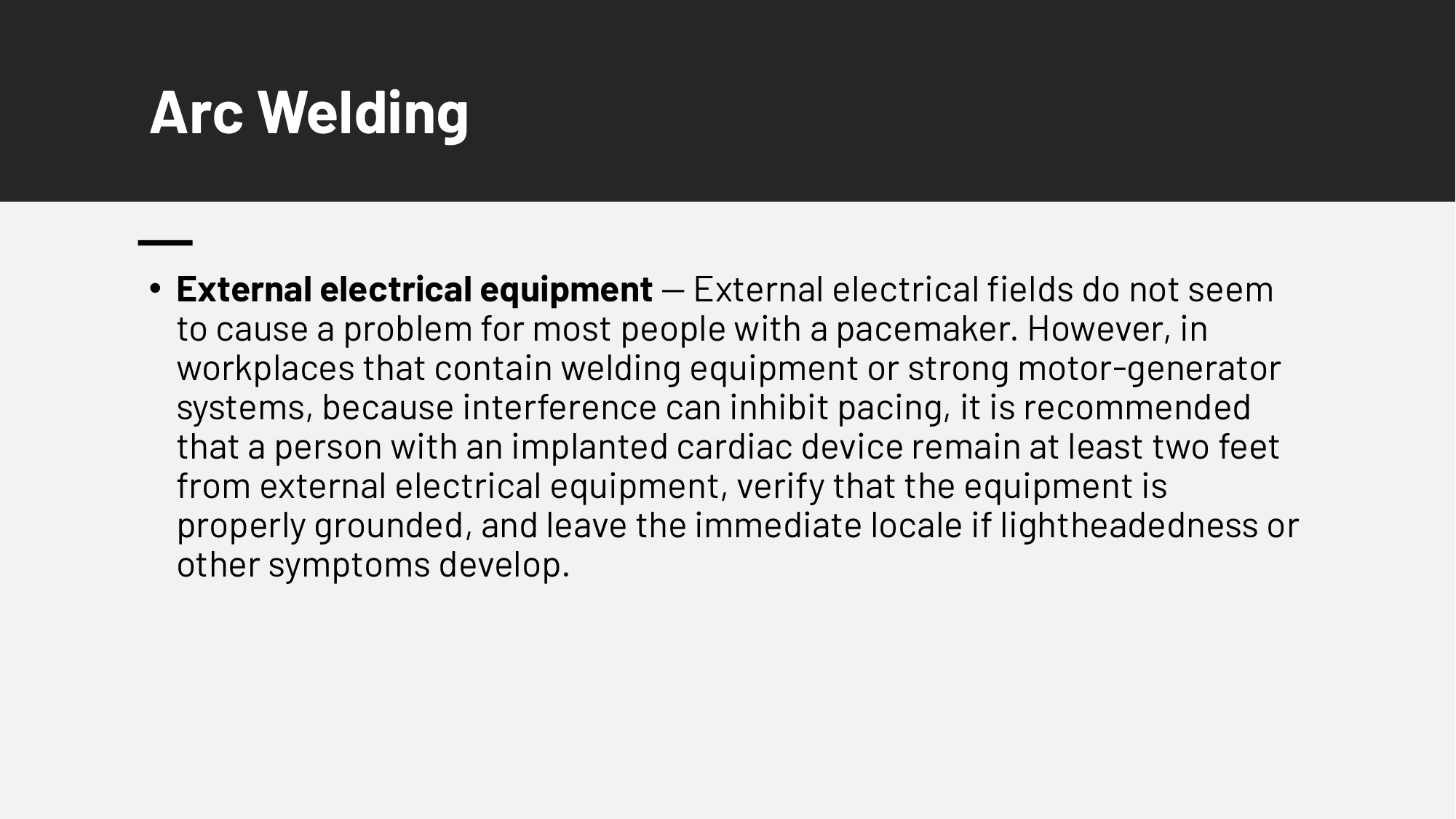

# Arc Welding

External electrical equipment — External electrical fields do not seem to cause a problem for most people with a pacemaker. However, in workplaces that contain welding equipment or strong motor-generator systems, because interference can inhibit pacing, it is recommended that a person with an implanted cardiac device remain at least two feet from external electrical equipment, verify that the equipment is properly grounded, and leave the immediate locale if lightheadedness or other symptoms develop.